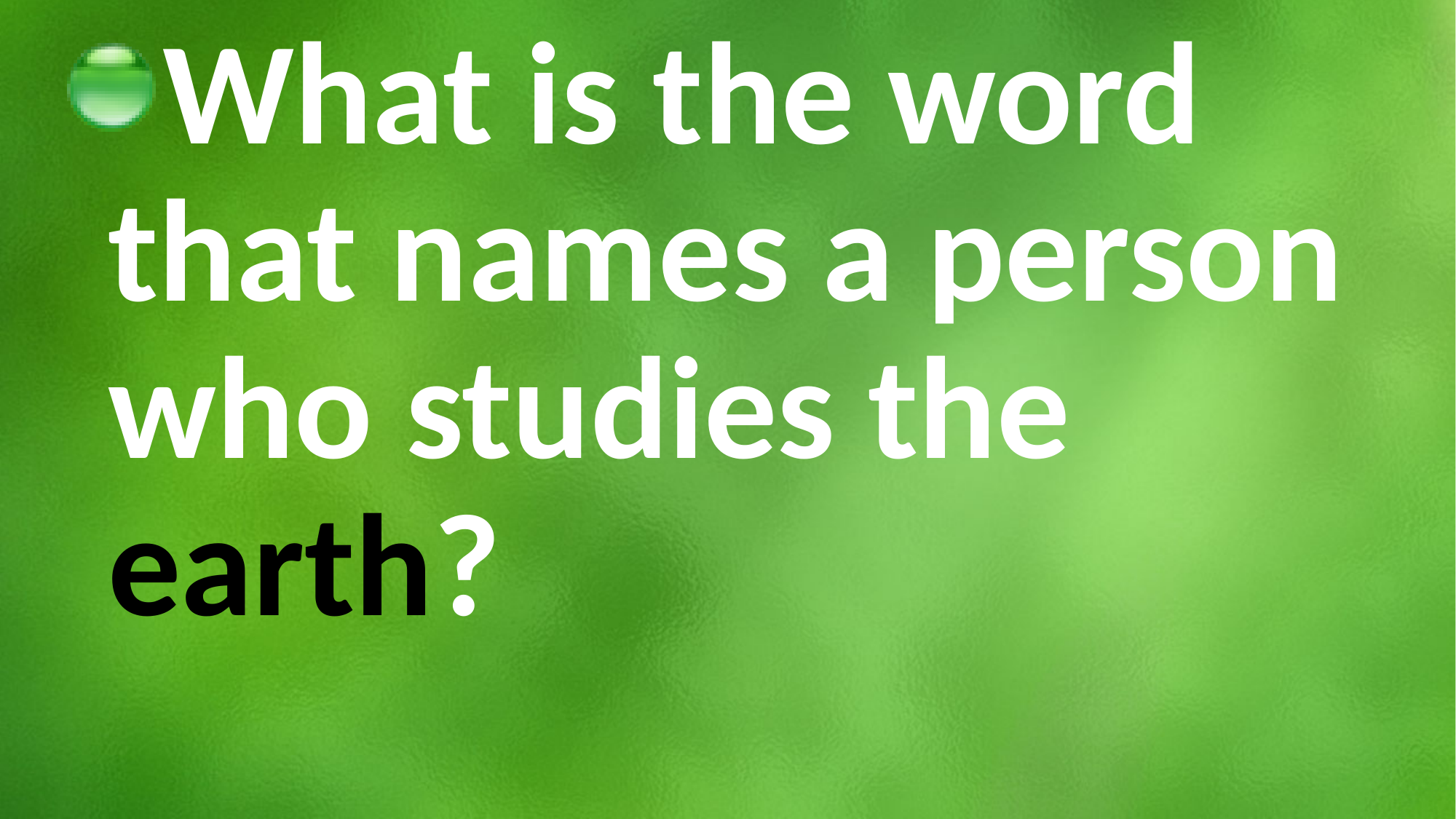

What is the word that names a person who studies the earth?
#